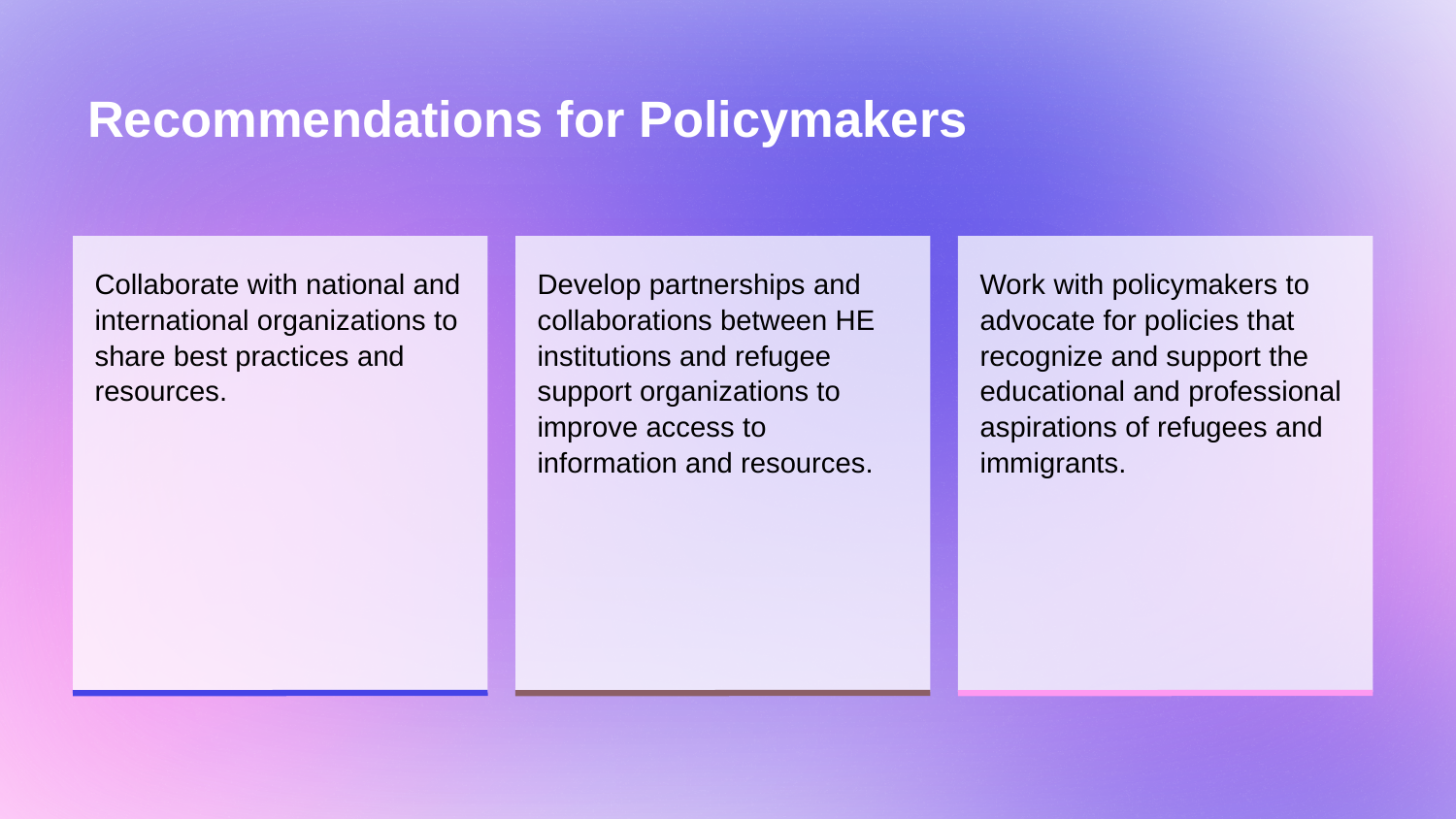

# Recommendations for Policymakers
Collaborate with national and international organizations to share best practices and resources.
Develop partnerships and collaborations between HE institutions and refugee support organizations to improve access to information and resources.
Work with policymakers to advocate for policies that recognize and support the educational and professional aspirations of refugees and immigrants.